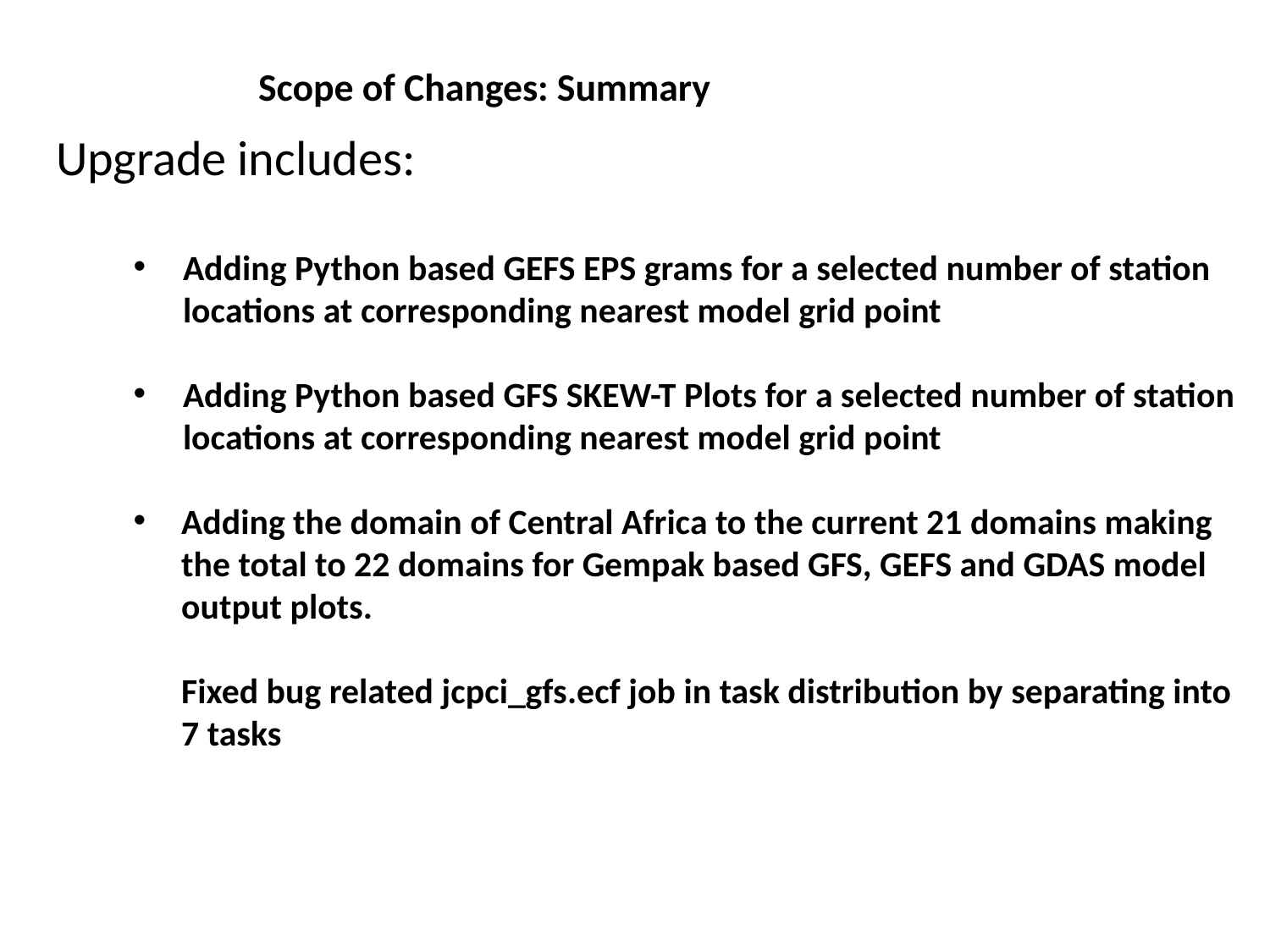

Scope of Changes: Summary
# Upgrade includes:
Adding Python based GEFS EPS grams for a selected number of station locations at corresponding nearest model grid point
Adding Python based GFS SKEW-T Plots for a selected number of station locations at corresponding nearest model grid point
Adding the domain of Central Africa to the current 21 domains making the total to 22 domains for Gempak based GFS, GEFS and GDAS model output plots.
Fixed bug related jcpci_gfs.ecf job in task distribution by separating into 7 tasks